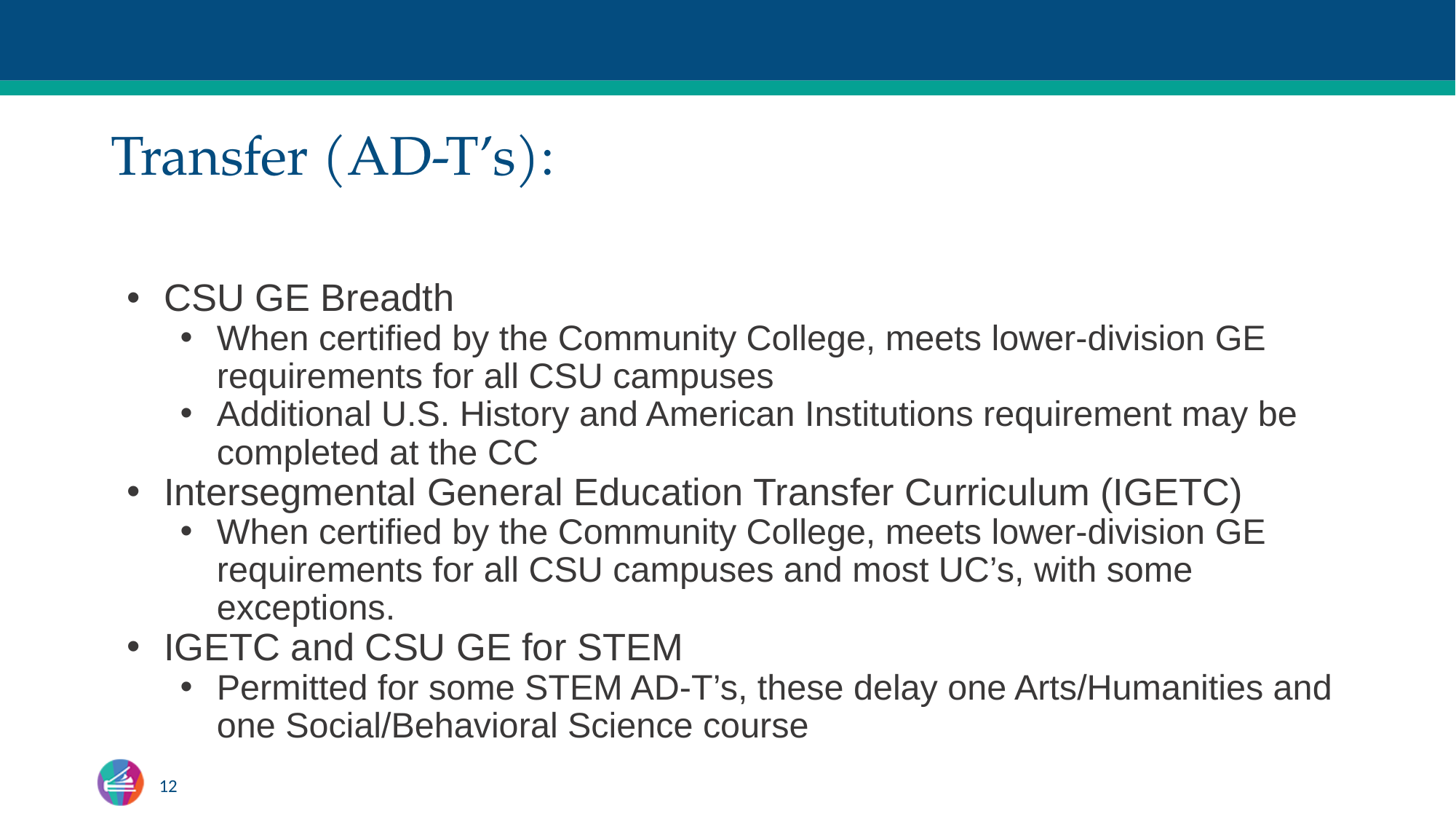

# Transfer (AD-T’s):
CSU GE Breadth
When certified by the Community College, meets lower-division GE requirements for all CSU campuses
Additional U.S. History and American Institutions requirement may be completed at the CC
Intersegmental General Education Transfer Curriculum (IGETC)
When certified by the Community College, meets lower-division GE requirements for all CSU campuses and most UC’s, with some exceptions.
IGETC and CSU GE for STEM
Permitted for some STEM AD-T’s, these delay one Arts/Humanities and one Social/Behavioral Science course

12